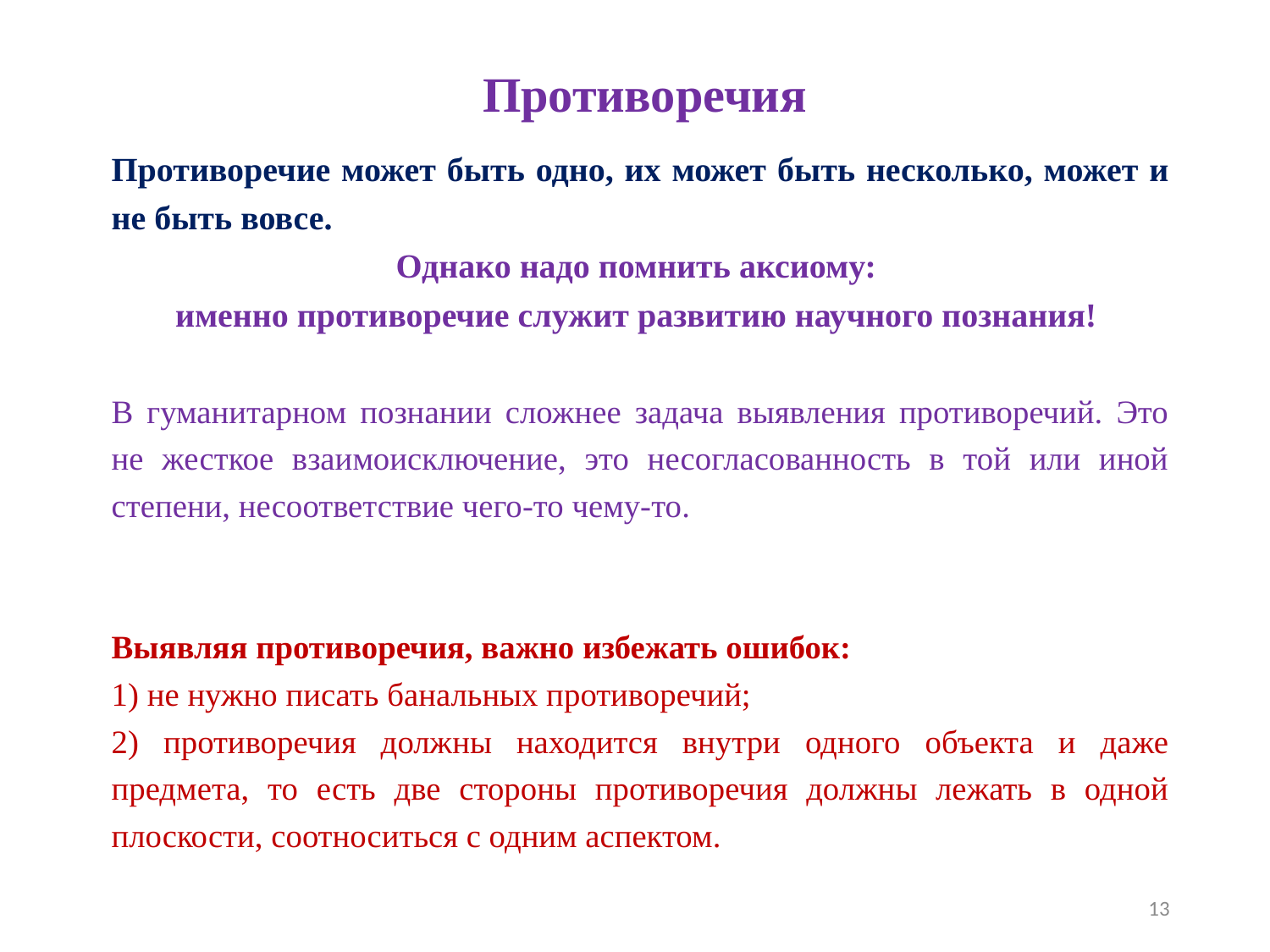

# Противоречия
	Противоречие может быть одно, их может быть несколько, может и не быть вовсе.
	Однако надо помнить аксиому:
именно противоречие служит развитию научного познания!

	В гуманитарном познании сложнее задача выявления противоречий. Это не жесткое взаимоисключение, это несогласованность в той или иной степени, несоответствие чего-то чему-то.

	Выявляя противоречия, важно избежать ошибок:
1) не нужно писать банальных противоречий;
2) противоречия должны находится внутри одного объекта и даже предмета, то есть две стороны противоречия должны лежать в одной плоскости, соотноситься с одним аспектом.

13